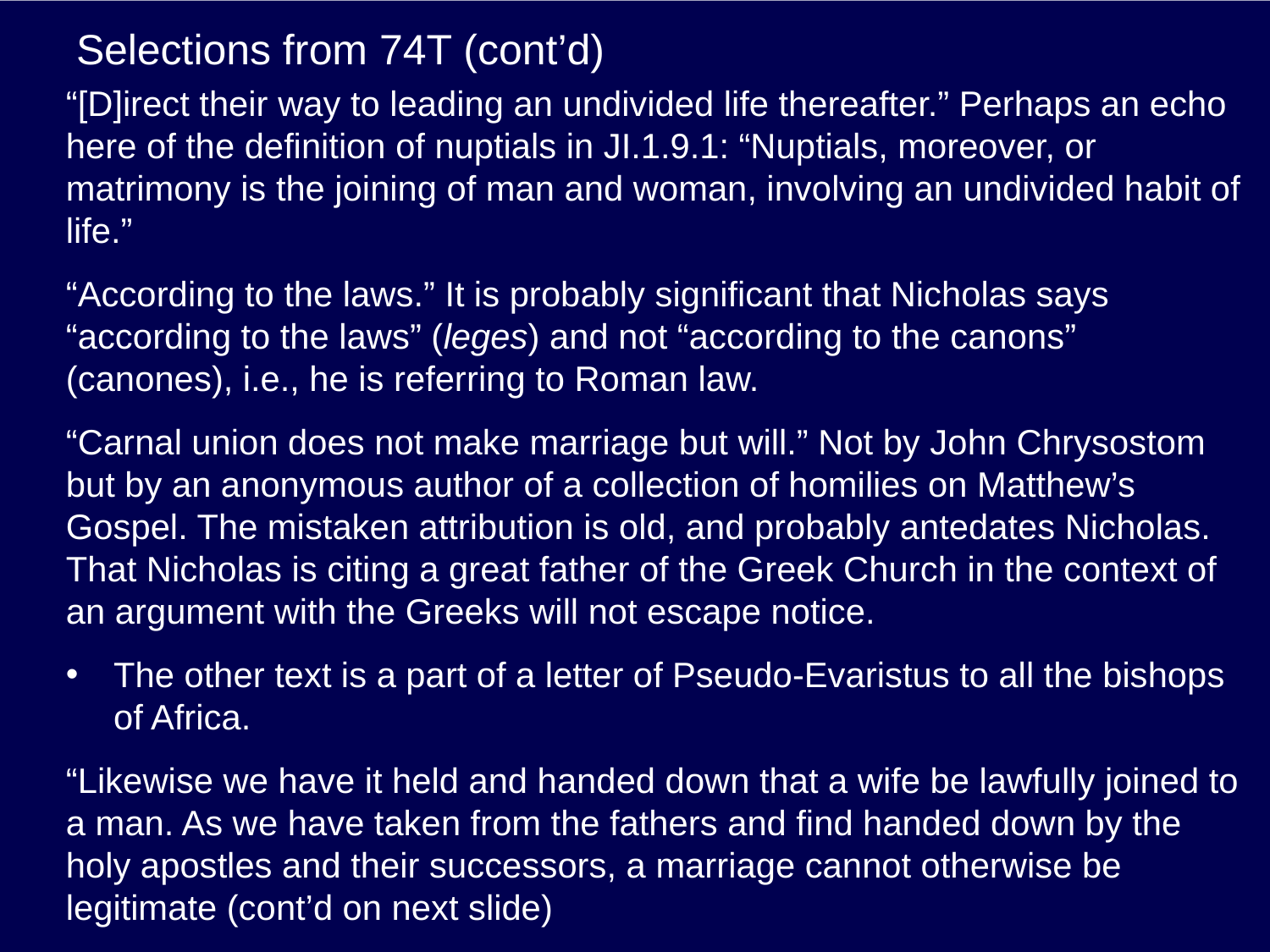

# Selections from 74T (cont’d)
“[D]irect their way to leading an undivided life thereafter.” Perhaps an echo here of the definition of nuptials in JI.1.9.1: “Nuptials, moreover, or matrimony is the joining of man and woman, involving an undivided habit of life.”

“According to the laws.” It is probably significant that Nicholas says “according to the laws” (leges) and not “according to the canons” (canones), i.e., he is referring to Roman law.

“Carnal union does not make marriage but will.” Not by John Chrysostom but by an anonymous author of a collection of homilies on Matthew’s Gospel. The mistaken attribution is old, and probably antedates Nicholas. That Nicholas is citing a great father of the Greek Church in the context of an argument with the Greeks will not escape notice.

The other text is a part of a letter of Pseudo-Evaristus to all the bishops of Africa.

“Likewise we have it held and handed down that a wife be lawfully joined to a man. As we have taken from the fathers and find handed down by the holy apostles and their successors, a marriage cannot otherwise be legitimate (cont’d on next slide)